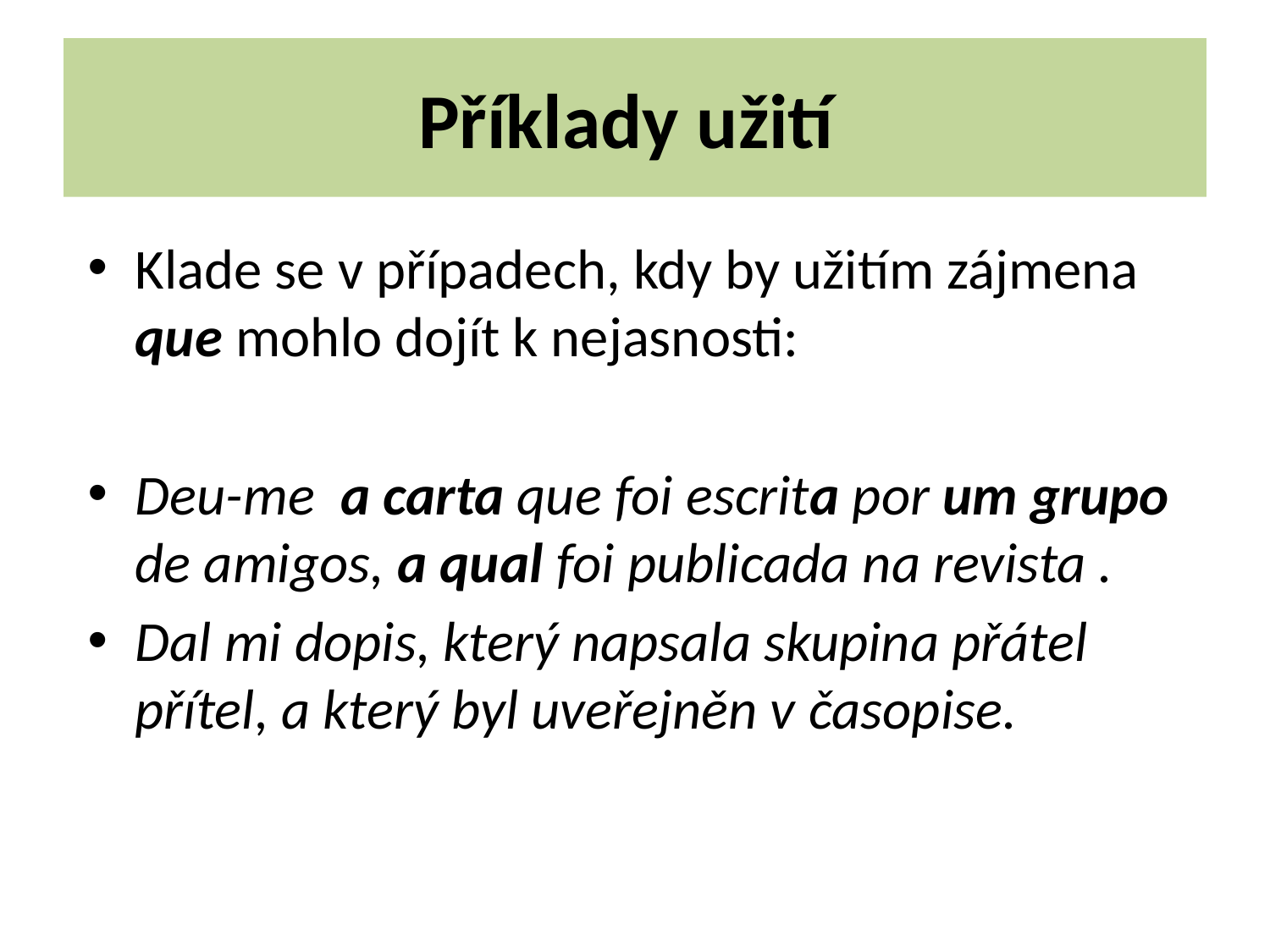

# Příklady užití
Klade se v případech, kdy by užitím zájmena que mohlo dojít k nejasnosti:

Deu-me  a carta que foi escrita por um grupo de amigos, a qual foi publicada na revista .
Dal mi dopis, který napsala skupina přátel přítel, a který byl uveřejněn v časopise.